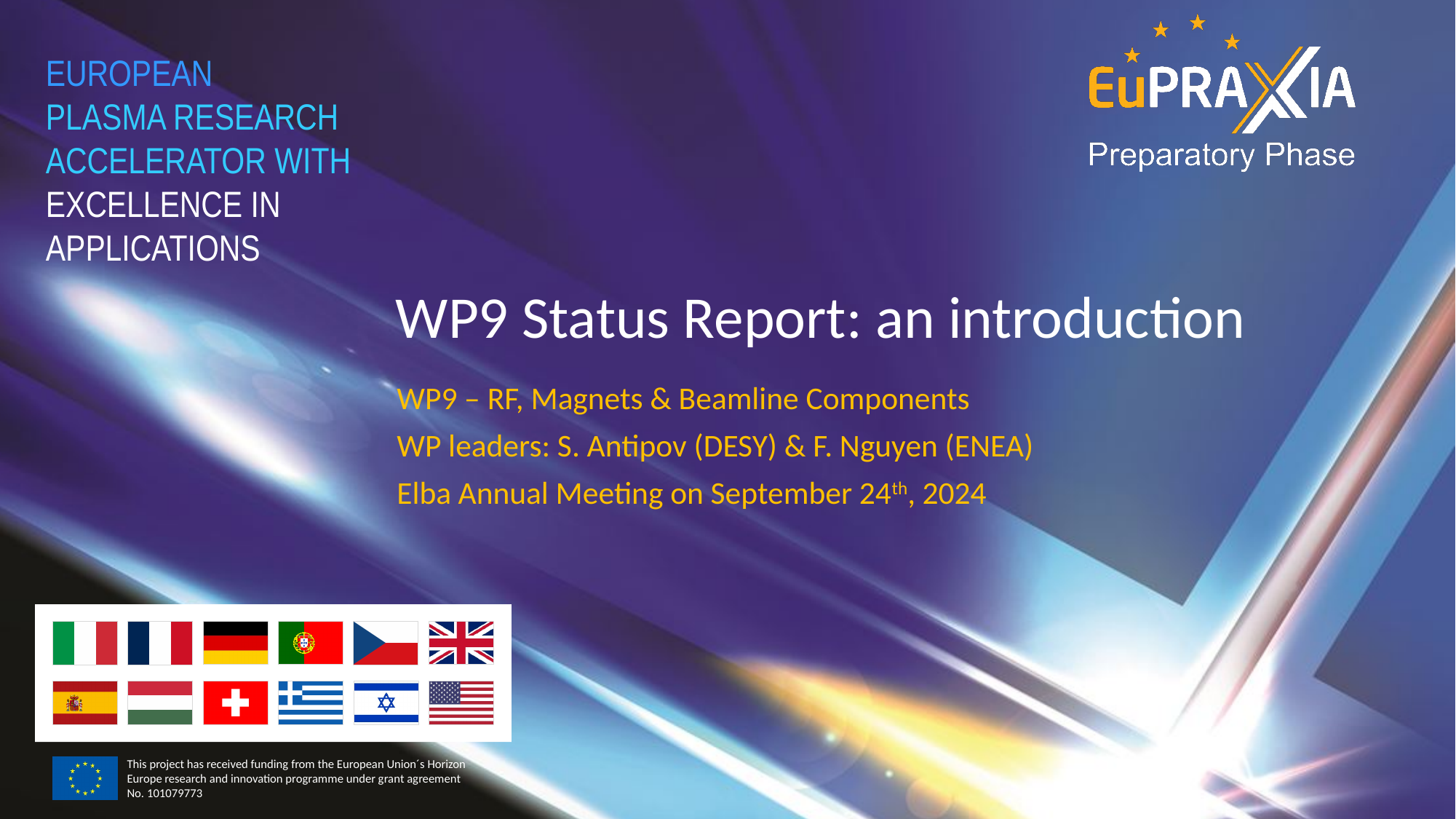

# WP9 Status Report: an introduction
WP9 – RF, Magnets & Beamline Components
WP leaders: S. Antipov (DESY) & F. Nguyen (ENEA)
Elba Annual Meeting on September 24th, 2024